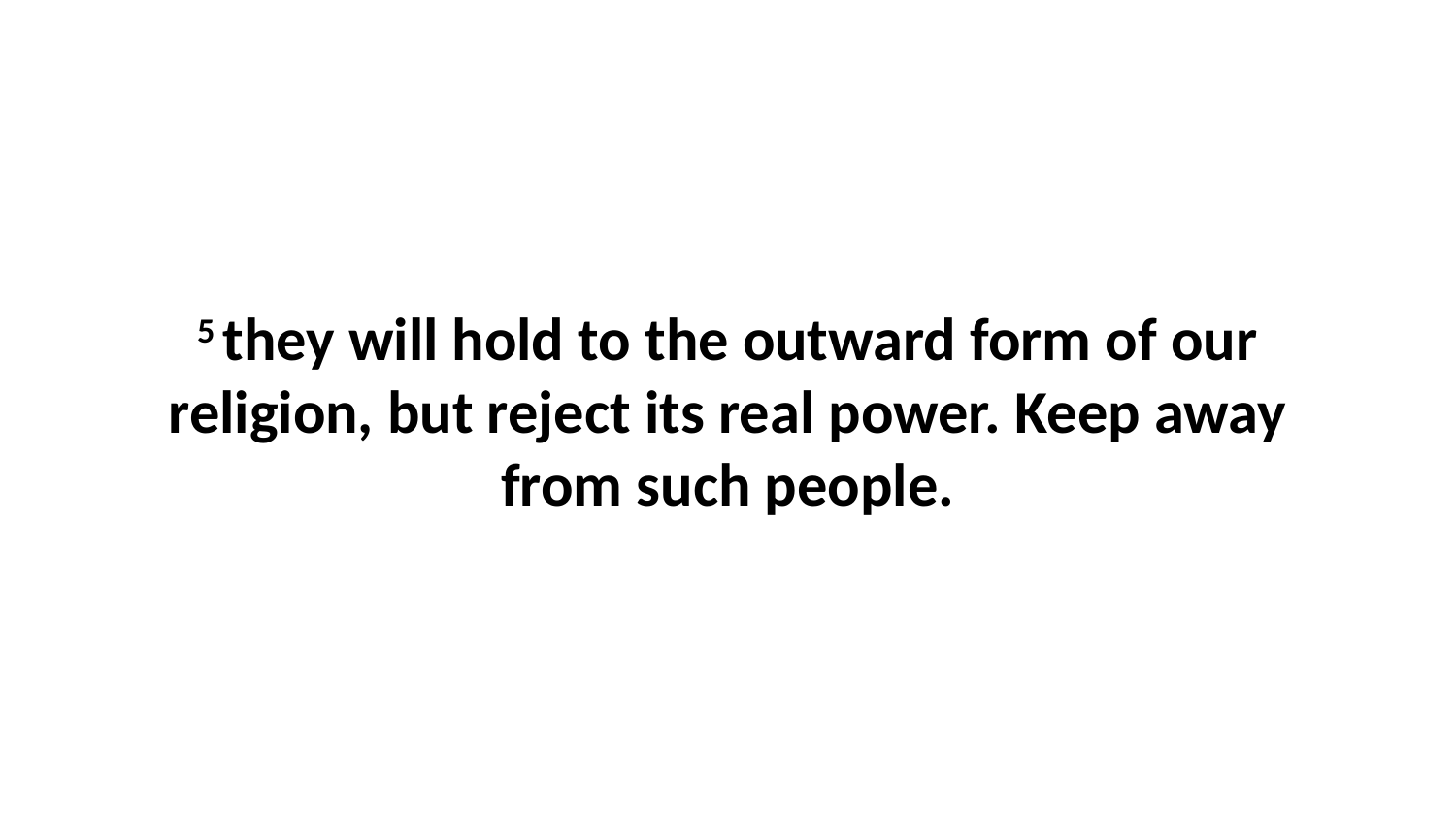

5 they will hold to the outward form of our religion, but reject its real power. Keep away from such people.